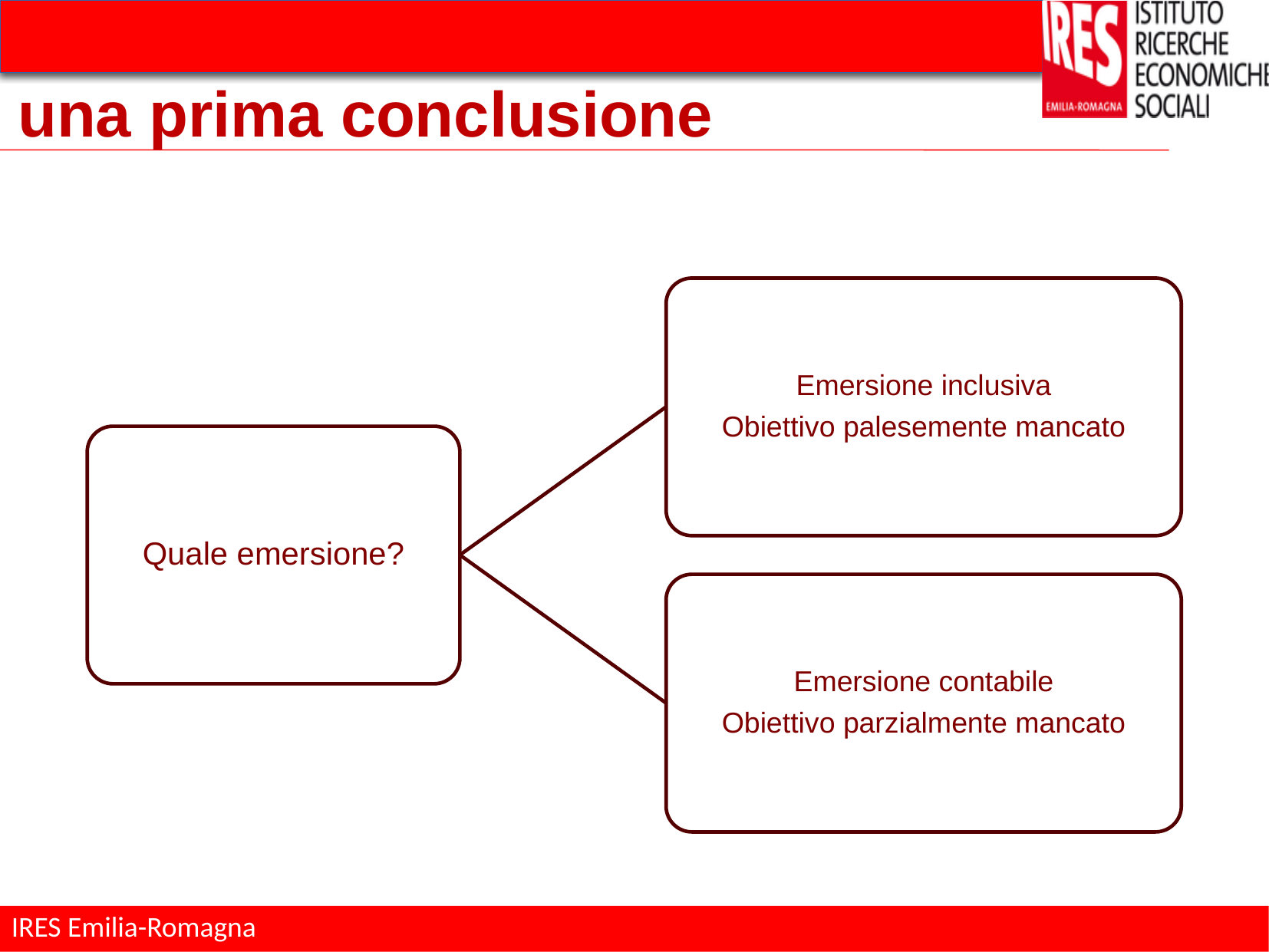

# una prima conclusione
Emersione inclusiva
Obiettivo palesemente mancato
Quale emersione?

Emersione contabile
Obiettivo parzialmente mancato